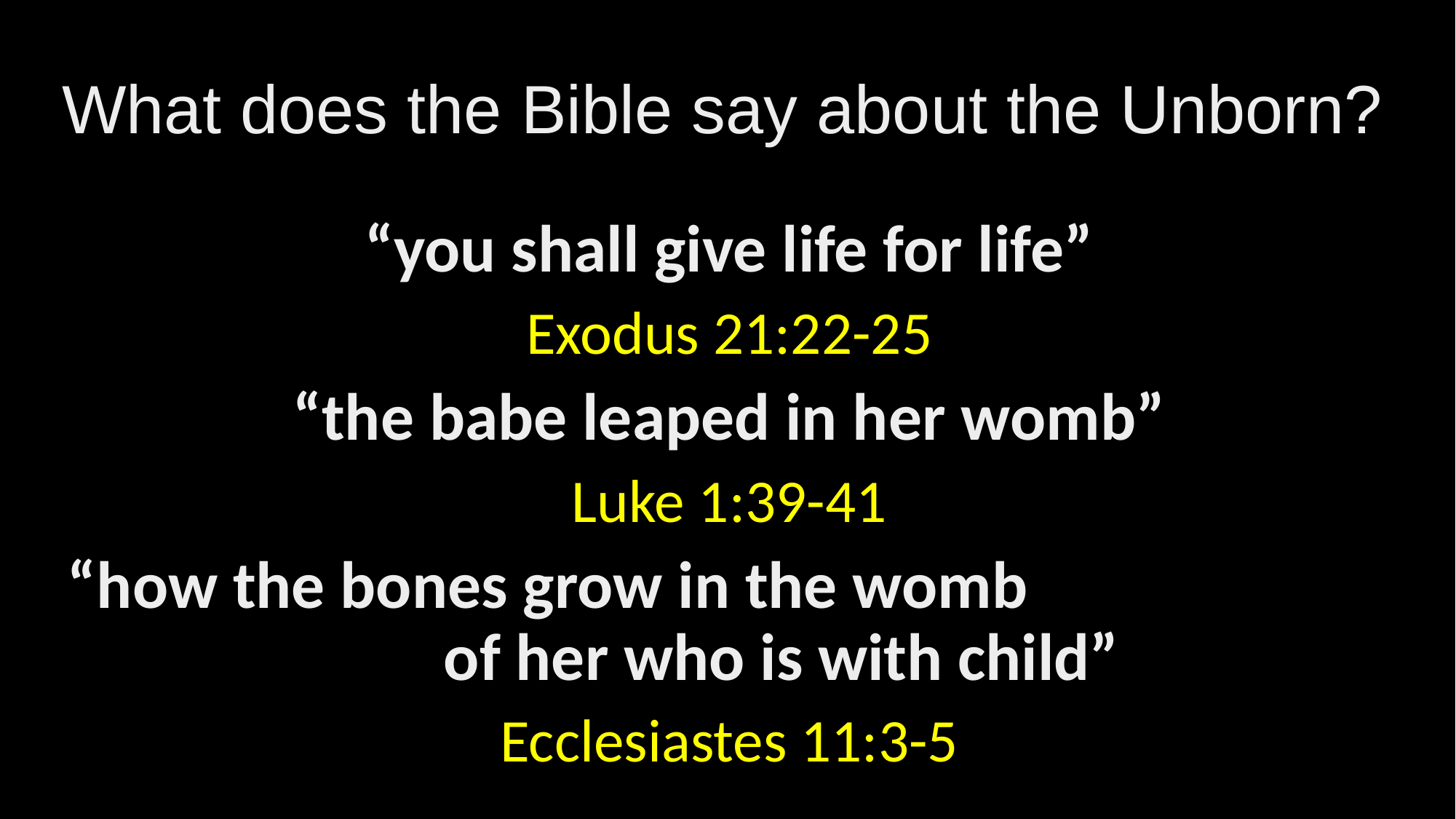

# What does the Bible say about the Unborn?
“you shall give life for life”
Exodus 21:22-25
“the babe leaped in her womb”
Luke 1:39-41
“how the bones grow in the womb                                of her who is with child”
Ecclesiastes 11:3-5